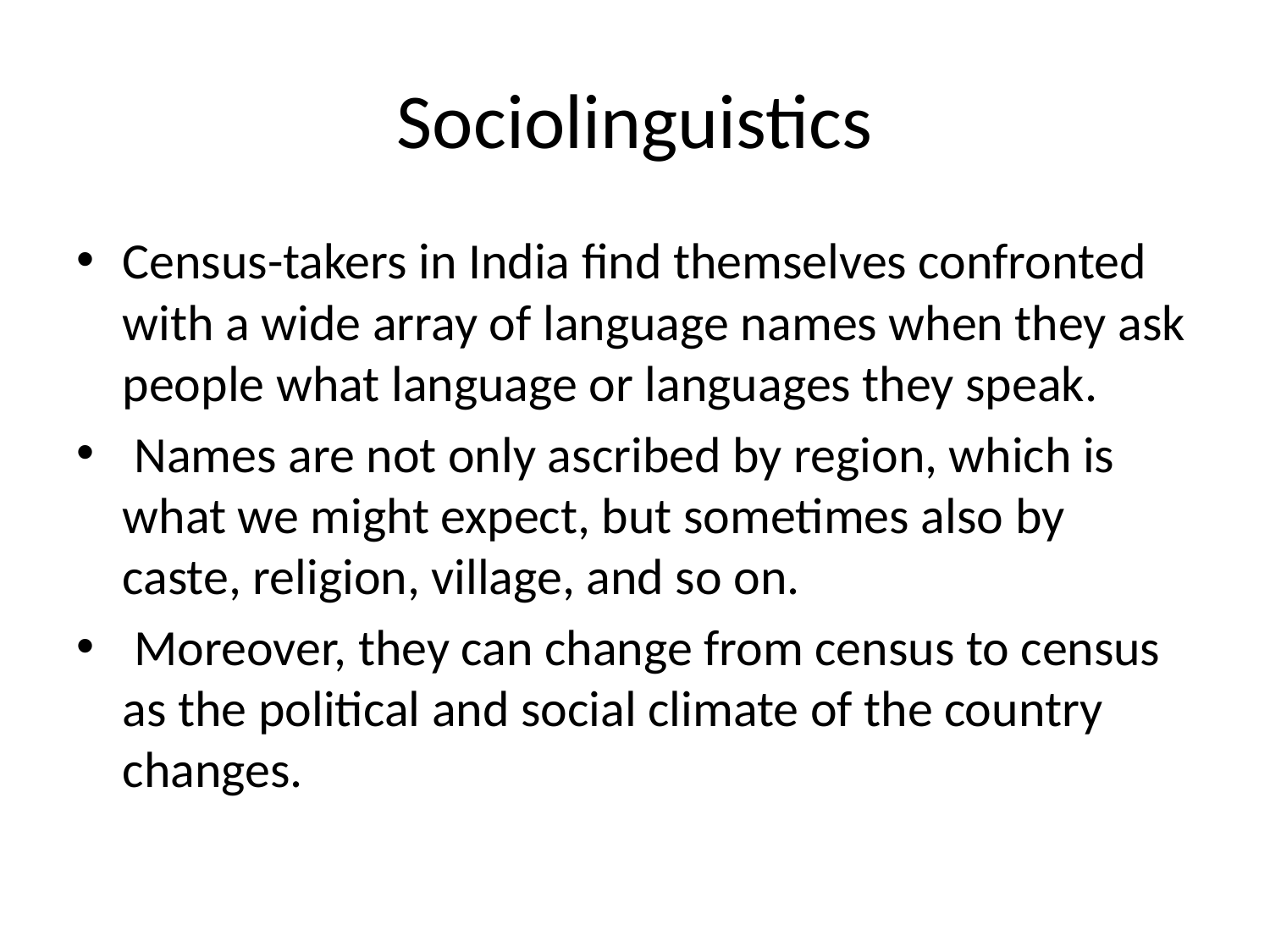

# Sociolinguistics
Census-takers in India find themselves confronted with a wide array of language names when they ask people what language or languages they speak.
 Names are not only ascribed by region, which is what we might expect, but sometimes also by caste, religion, village, and so on.
 Moreover, they can change from census to census as the political and social climate of the country changes.